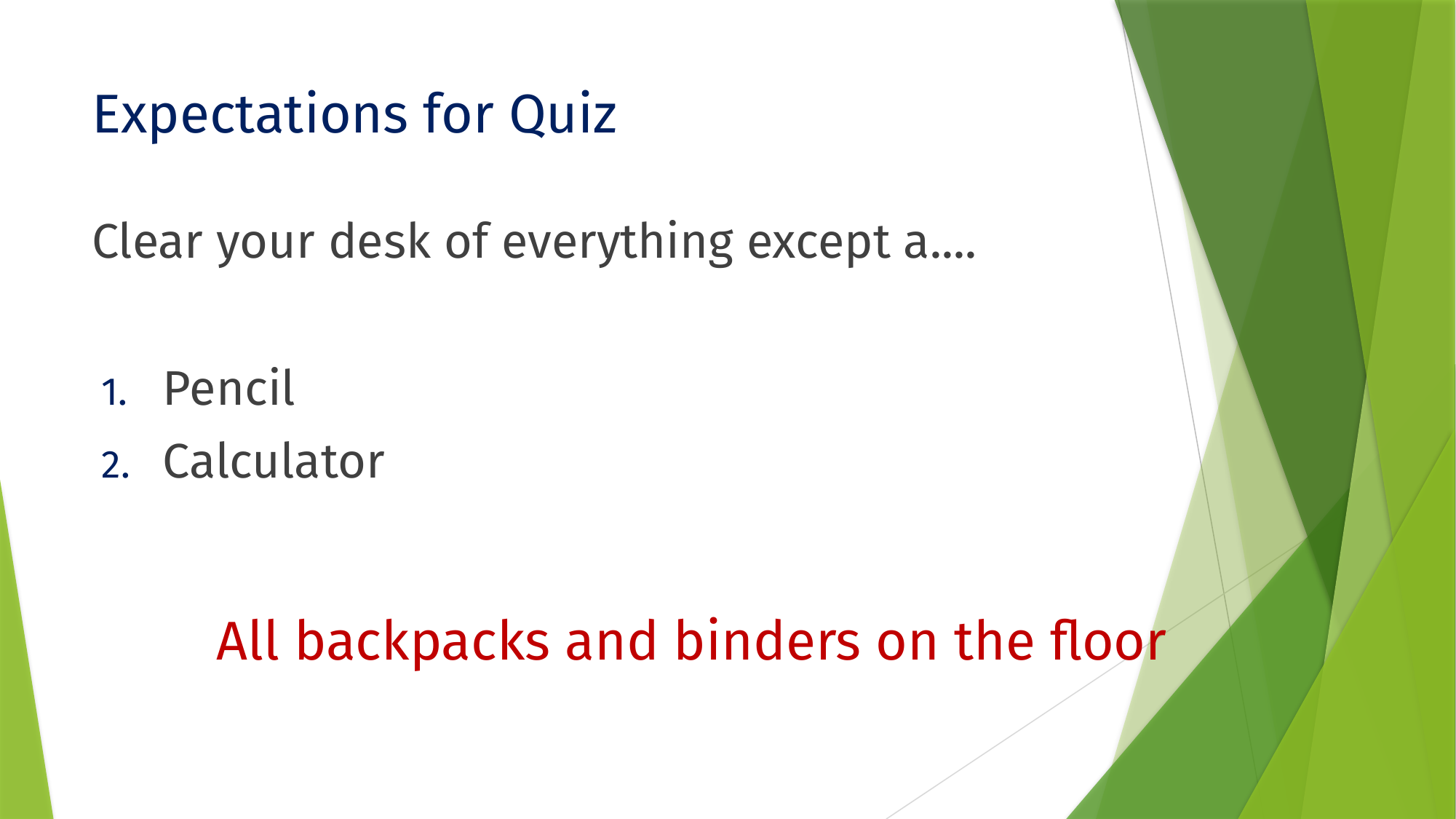

# Expectations for Quiz
Clear your desk of everything except a....

Pencil
Calculator
All backpacks and binders on the floor